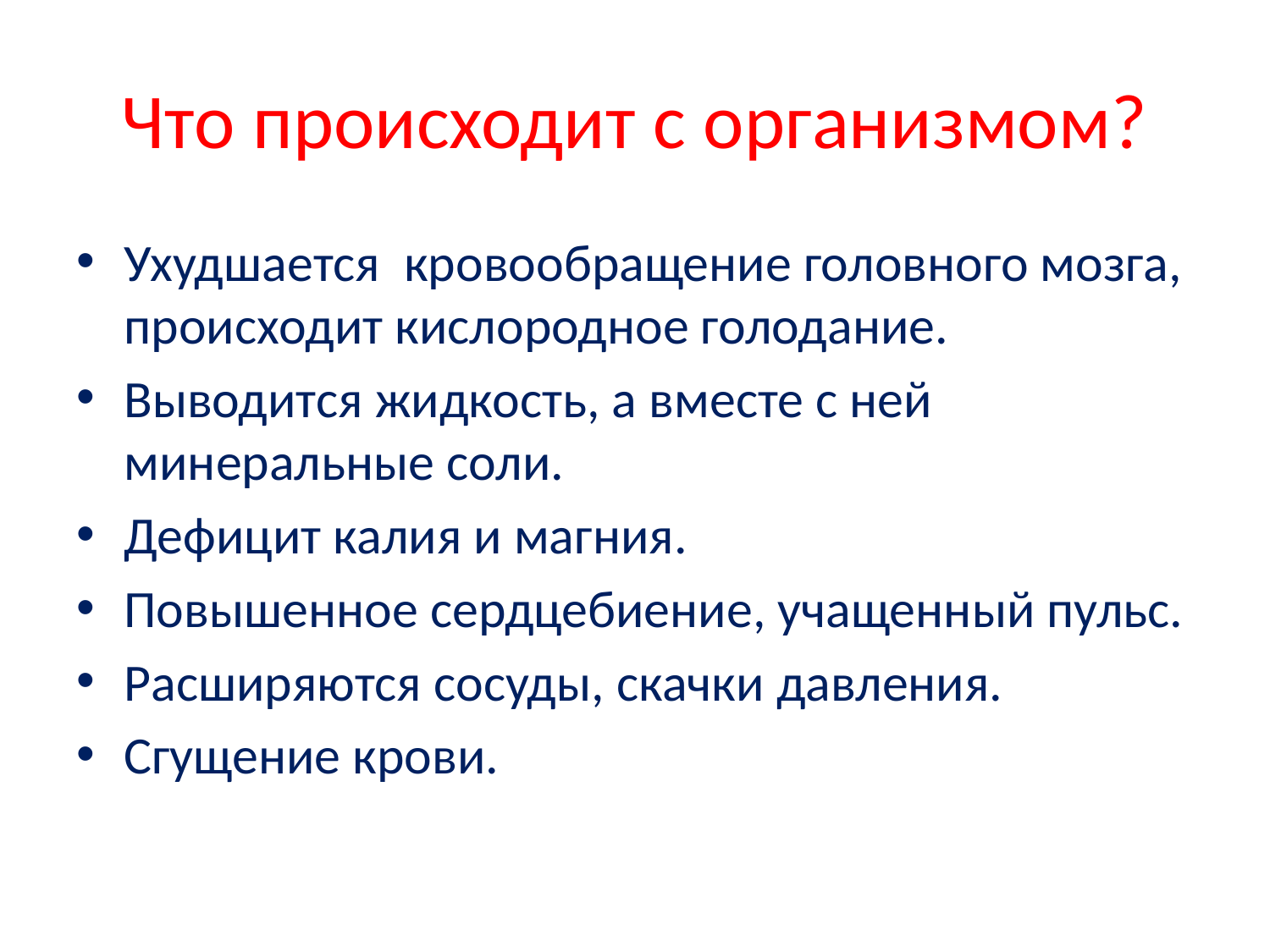

# Что происходит с организмом?
Ухудшается  кровообращение головного мозга, происходит кислородное голодание.
Выводится жидкость, а вместе с ней минеральные соли.
Дефицит калия и магния.
Повышенное сердцебиение, учащенный пульс.
Расширяются сосуды, скачки давления.
Сгущение крови.